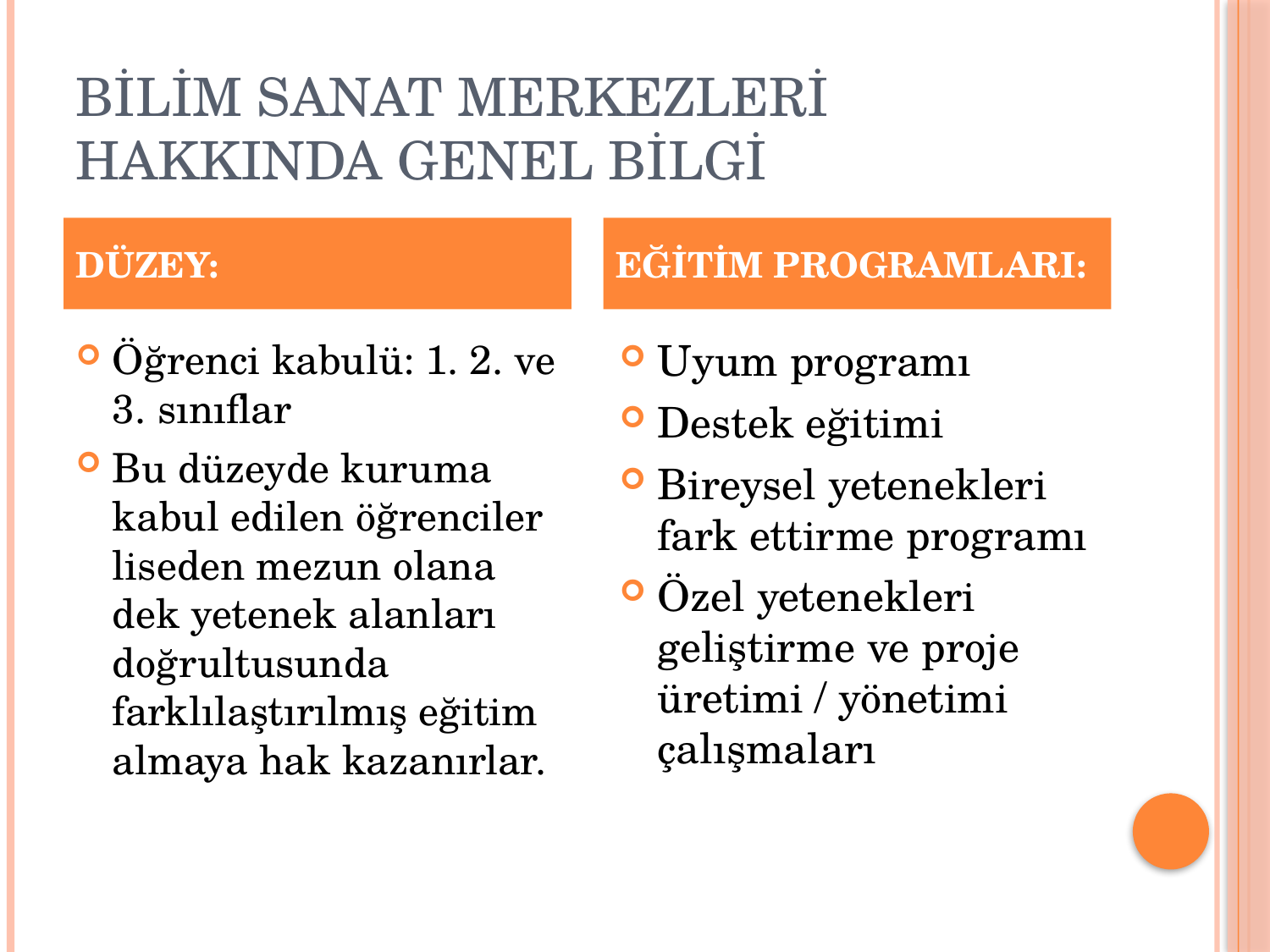

# BİLİM SANAT MERKEZLERİ HAKKINDA GENEL BİLGİ
DÜZEY:
EĞİTİM PROGRAMLARI:
Öğrenci kabulü: 1. 2. ve 3. sınıflar
Bu düzeyde kuruma kabul edilen öğrenciler liseden mezun olana dek yetenek alanları doğrultusunda farklılaştırılmış eğitim almaya hak kazanırlar.
Uyum programı
Destek eğitimi
Bireysel yetenekleri fark ettirme programı
Özel yetenekleri geliştirme ve proje üretimi / yönetimi çalışmaları